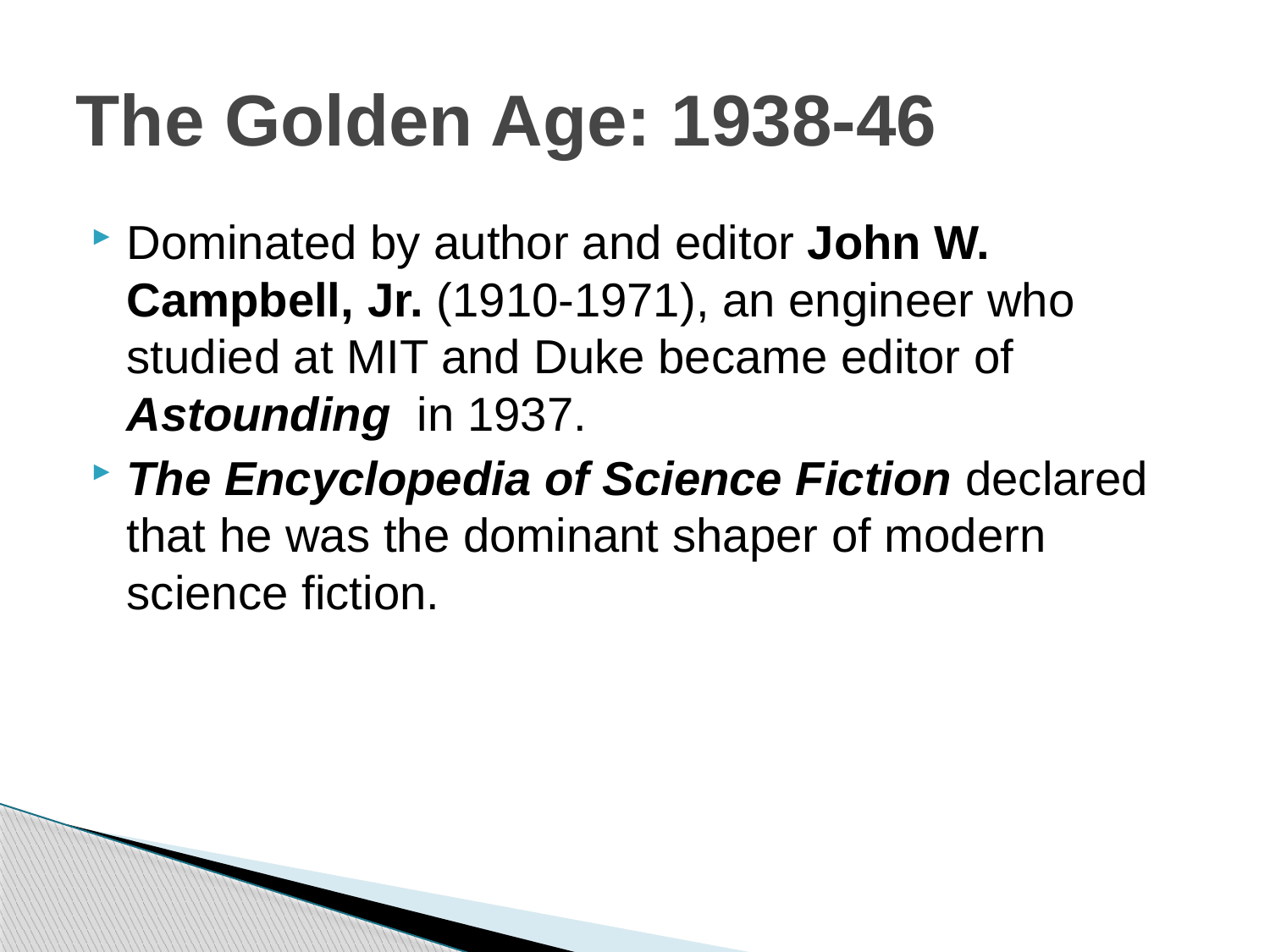

# The Golden Age: 1938-46
Dominated by author and editor John W. Campbell, Jr. (1910-1971), an engineer who studied at MIT and Duke became editor of Astounding  in 1937.
The Encyclopedia of Science Fiction declared that he was the dominant shaper of modern science fiction.